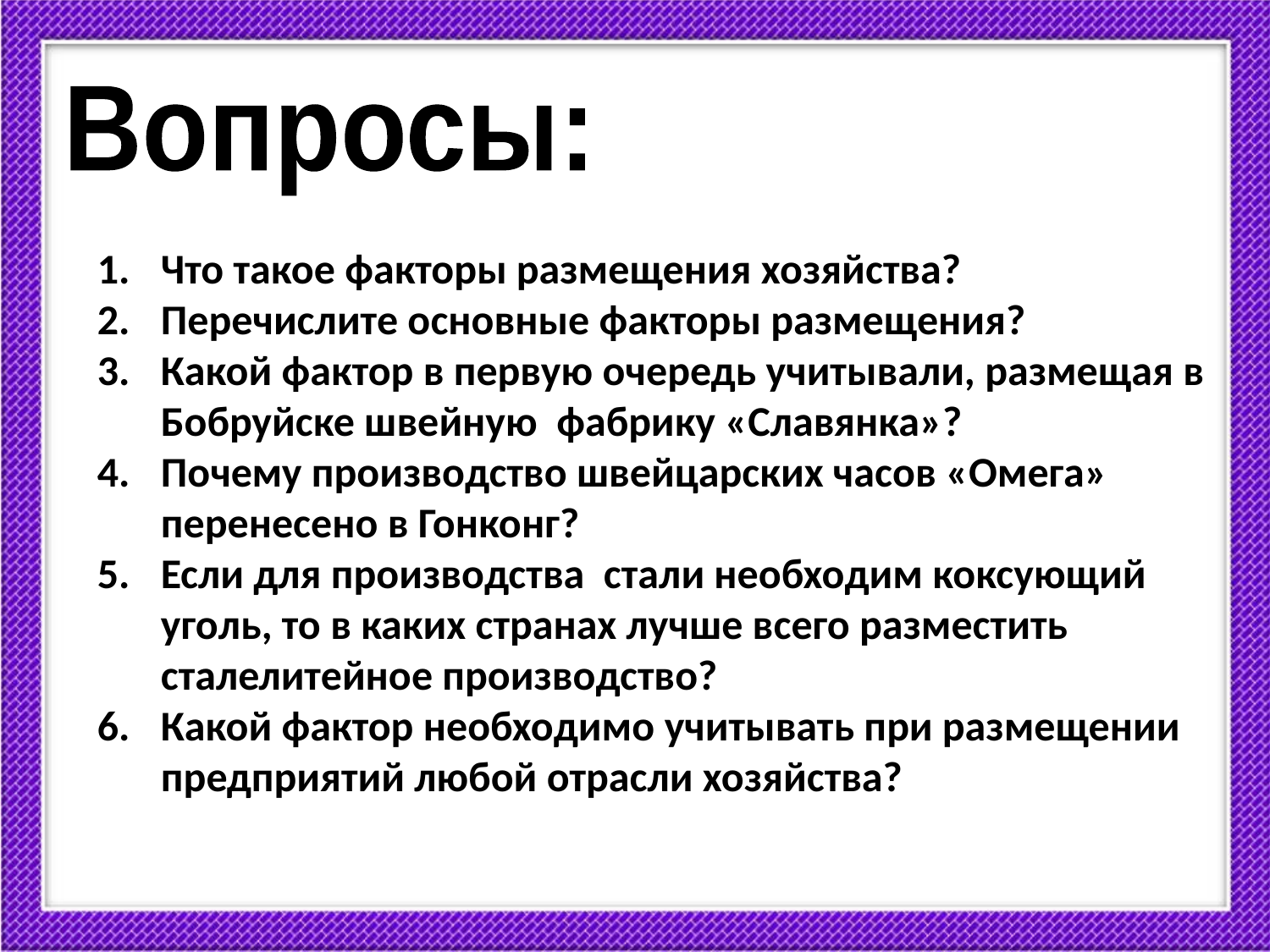

Вопросы:
Что такое факторы размещения хозяйства?
Перечислите основные факторы размещения?
Какой фактор в первую очередь учитывали, размещая в Бобруйске швейную  фабрику «Славянка»?
Почему производство швейцарских часов «Омега» перенесено в Гонконг?
Если для производства  стали необходим коксующий уголь, то в каких странах лучше всего разместить сталелитейное производство?
Какой фактор необходимо учитывать при размещении предприятий любой отрасли хозяйства?